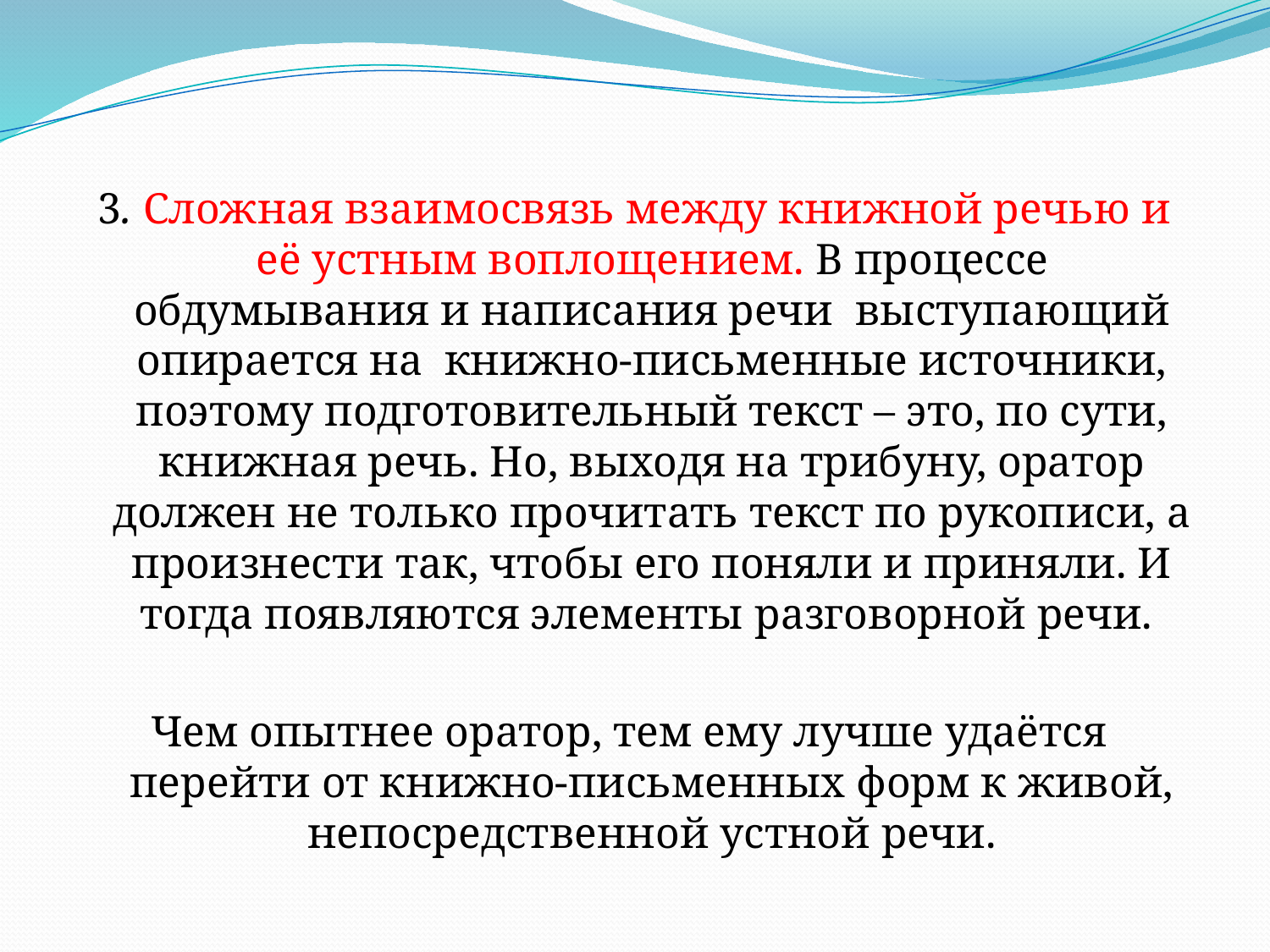

3. Сложная взаимосвязь между книжной речью и её устным воплощением. В процессе обдумывания и написания речи  выступающий опирается на  книжно-письменные источники, поэтому подготовительный текст – это, по сути, книжная речь. Но, выходя на трибуну, оратор должен не только прочитать текст по рукописи, а произнести так, чтобы его поняли и приняли. И тогда появляются элементы разговорной речи.

Чем опытнее оратор, тем ему лучше удаётся  перейти от книжно-письменных форм к живой, непосредственной устной речи.